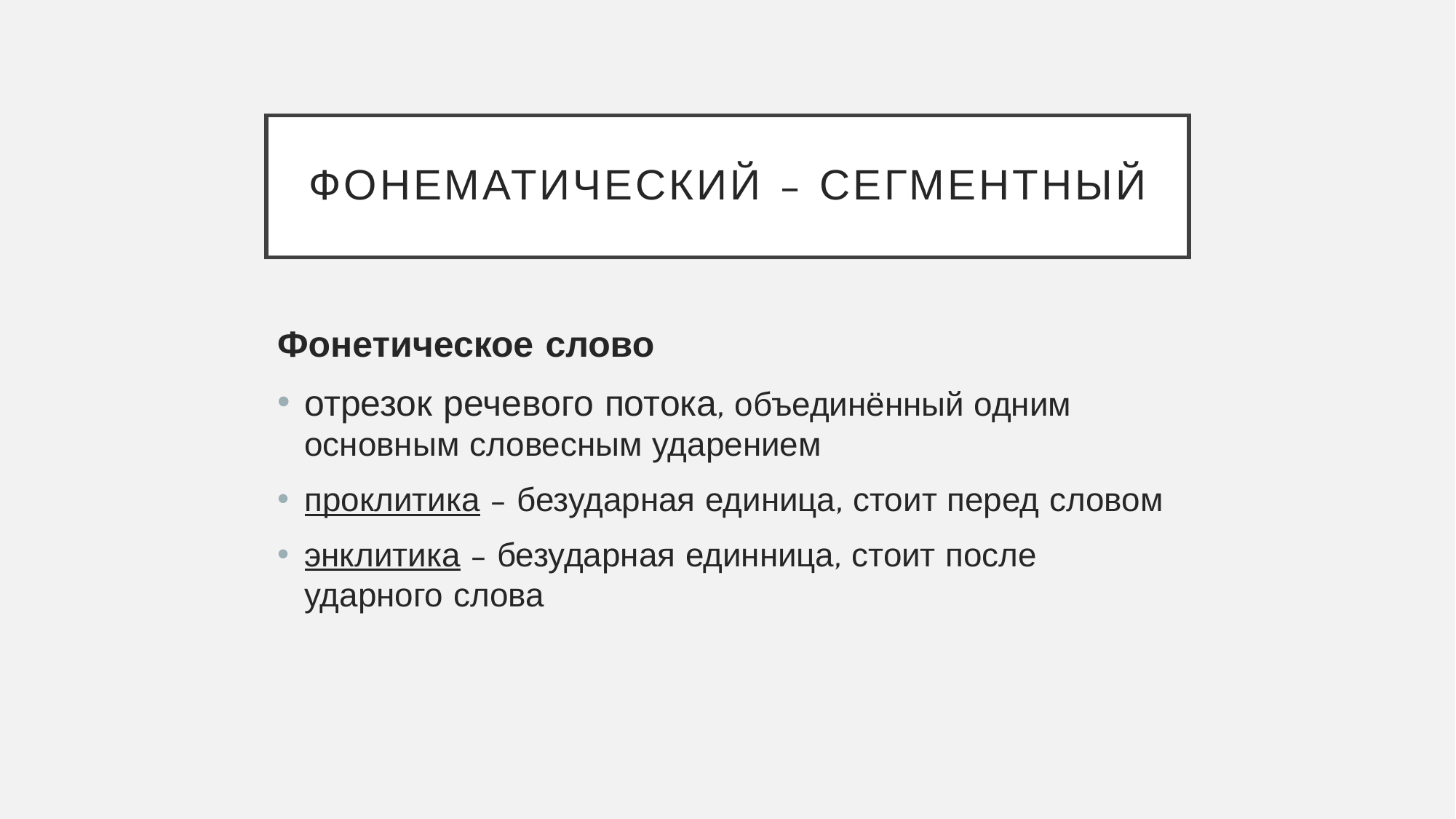

# Фонематический – сегментный
Фонетическое слово
отрезок речевого потока, объединённый одним основным словесным ударением
проклитика – безударная единица, стоит перед словом
энклитика – безударная единница, стоит после ударного слова